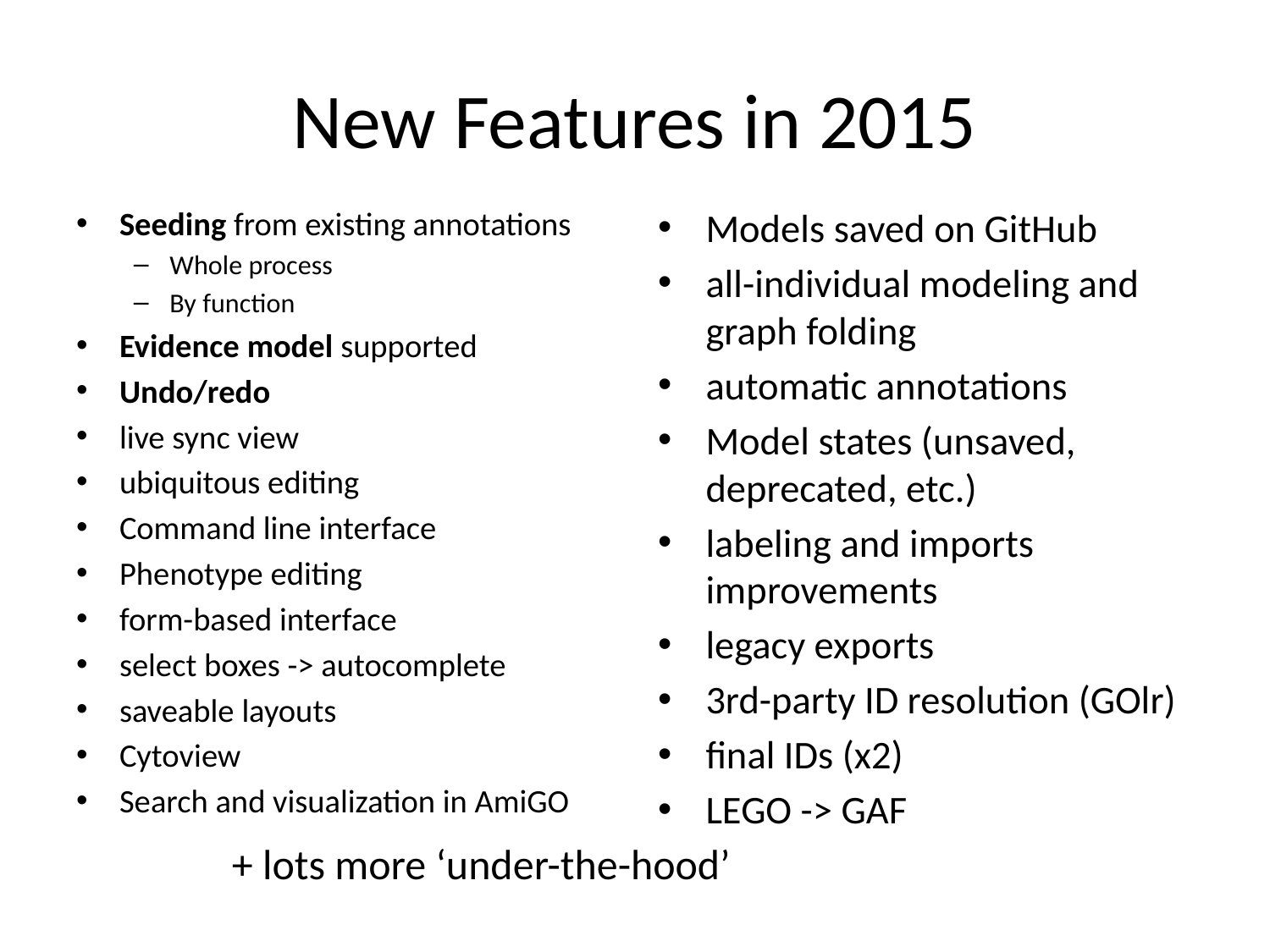

# New Features in 2015
Seeding from existing annotations
Whole process
By function
Evidence model supported
Undo/redo
live sync view
ubiquitous editing
Command line interface
Phenotype editing
form-based interface
select boxes -> autocomplete
saveable layouts
Cytoview
Search and visualization in AmiGO
Models saved on GitHub
all-individual modeling and graph folding
automatic annotations
Model states (unsaved, deprecated, etc.)
labeling and imports improvements
legacy exports
3rd-party ID resolution (GOlr)
final IDs (x2)
LEGO -> GAF
+ lots more ‘under-the-hood’